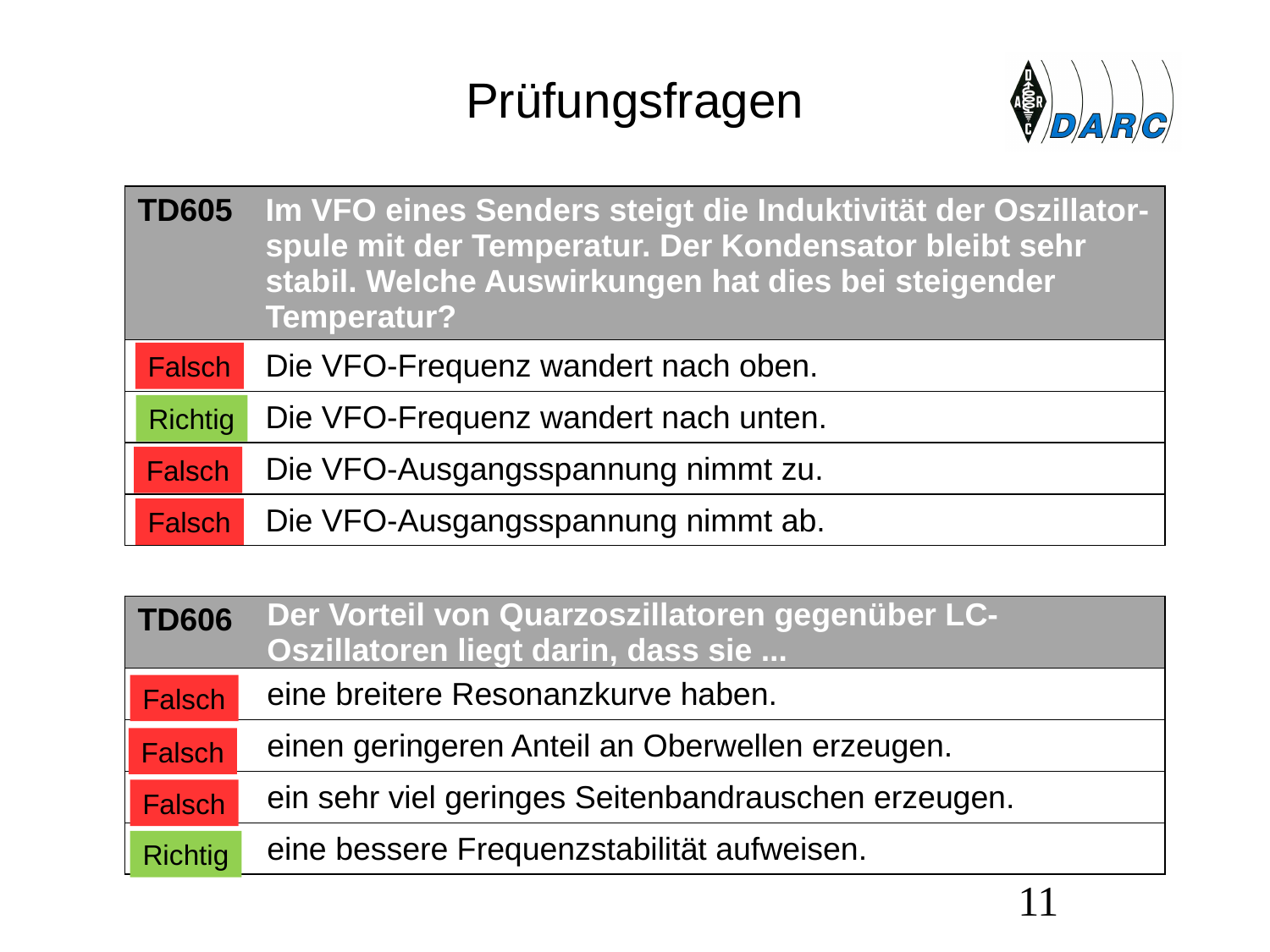

# Prüfungsfragen
| TD605 | Im VFO eines Senders steigt die Induktivität der Oszillator-spule mit der Temperatur. Der Kondensator bleibt sehr stabil. Welche Auswirkungen hat dies bei steigender Temperatur? |
| --- | --- |
| A | Die VFO-Frequenz wandert nach oben. |
| B | Die VFO-Frequenz wandert nach unten. |
| C | Die VFO-Ausgangsspannung nimmt zu. |
| D | Die VFO-Ausgangsspannung nimmt ab. |
Falsch

Richtig

Falsch

Falsch

| TD606 | Der Vorteil von Quarzoszillatoren gegenüber LC-Oszillatoren liegt darin, dass sie ... |
| --- | --- |
| A | eine breitere Resonanzkurve haben. |
| B | einen geringeren Anteil an Oberwellen erzeugen. |
| C | ein sehr viel geringes Seitenbandrauschen erzeugen. |
| D | eine bessere Frequenzstabilität aufweisen. |
Falsch

Falsch

Falsch

Richtig

11